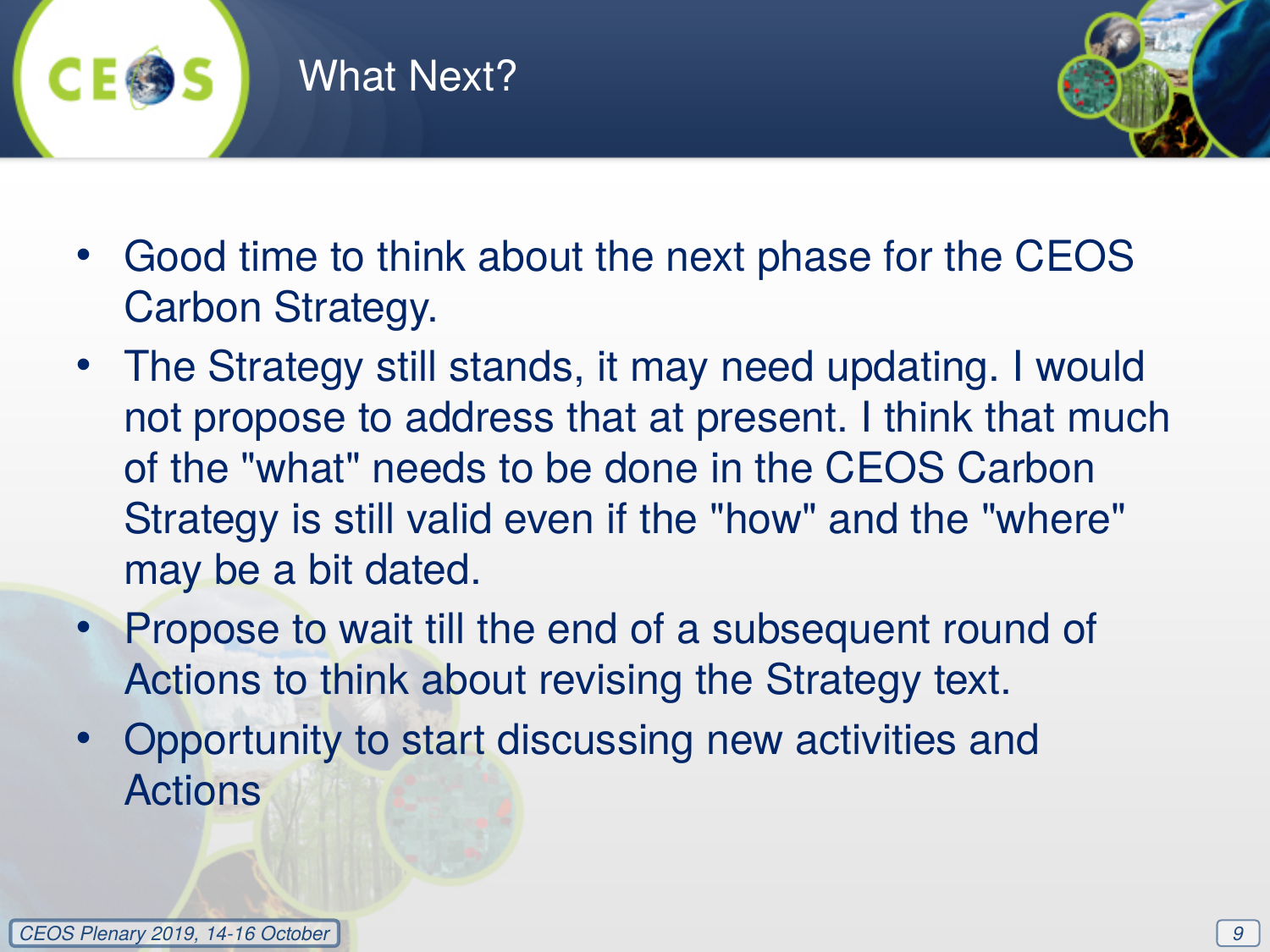

What Next?
Good time to think about the next phase for the CEOS Carbon Strategy.
The Strategy still stands, it may need updating. I would not propose to address that at present. I think that much of the "what" needs to be done in the CEOS Carbon Strategy is still valid even if the "how" and the "where" may be a bit dated.
Propose to wait till the end of a subsequent round of Actions to think about revising the Strategy text.
Opportunity to start discussing new activities and Actions

9